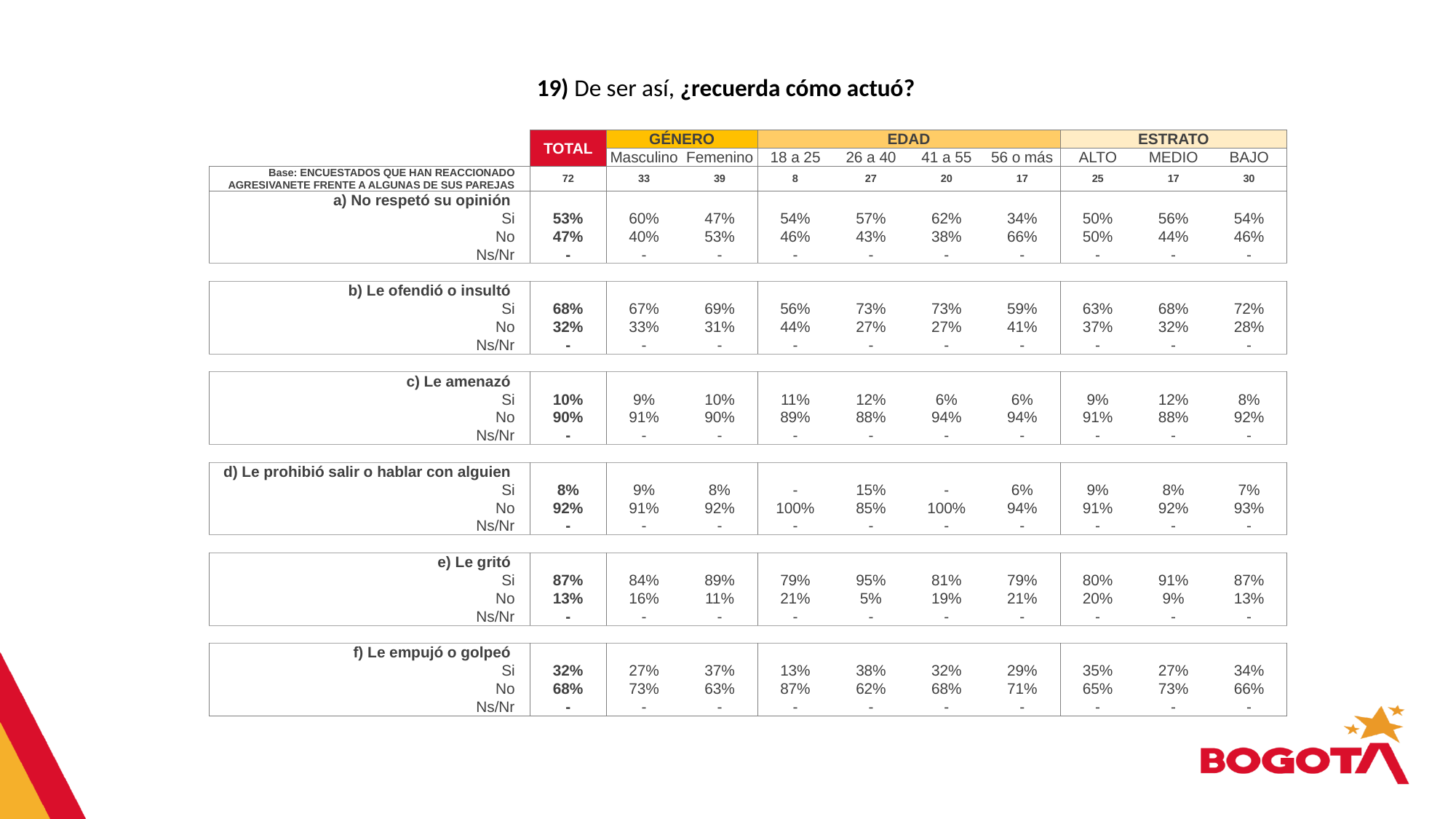

19) De ser así, ¿recuerda cómo actuó?
|  |  | TOTAL | GÉNERO |  | EDAD |  |  |  | ESTRATO |  |  |
| --- | --- | --- | --- | --- | --- | --- | --- | --- | --- | --- | --- |
|  |  |  | Masculino | Femenino | 18 a 25 | 26 a 40 | 41 a 55 | 56 o más | ALTO | MEDIO | BAJO |
| Base: ENCUESTADOS QUE HAN REACCIONADO AGRESIVANETE FRENTE A ALGUNAS DE SUS PAREJAS |  | 72 | 33 | 39 | 8 | 27 | 20 | 17 | 25 | 17 | 30 |
| a) No respetó su opinión |  |  |  |  |  |  |  |  |  |  |  |
| Si |  | 53% | 60% | 47% | 54% | 57% | 62% | 34% | 50% | 56% | 54% |
| No |  | 47% | 40% | 53% | 46% | 43% | 38% | 66% | 50% | 44% | 46% |
| Ns/Nr |  | - | - | - | - | - | - | - | - | - | - |
|  |  |  |  |  |  |  |  |  |  |  |  |
| b) Le ofendió o insultó |  |  |  |  |  |  |  |  |  |  |  |
| Si |  | 68% | 67% | 69% | 56% | 73% | 73% | 59% | 63% | 68% | 72% |
| No |  | 32% | 33% | 31% | 44% | 27% | 27% | 41% | 37% | 32% | 28% |
| Ns/Nr |  | - | - | - | - | - | - | - | - | - | - |
|  |  |  |  |  |  |  |  |  |  |  |  |
| c) Le amenazó |  |  |  |  |  |  |  |  |  |  |  |
| Si |  | 10% | 9% | 10% | 11% | 12% | 6% | 6% | 9% | 12% | 8% |
| No |  | 90% | 91% | 90% | 89% | 88% | 94% | 94% | 91% | 88% | 92% |
| Ns/Nr |  | - | - | - | - | - | - | - | - | - | - |
|  |  |  |  |  |  |  |  |  |  |  |  |
| d) Le prohibió salir o hablar con alguien |  |  |  |  |  |  |  |  |  |  |  |
| Si |  | 8% | 9% | 8% | - | 15% | - | 6% | 9% | 8% | 7% |
| No |  | 92% | 91% | 92% | 100% | 85% | 100% | 94% | 91% | 92% | 93% |
| Ns/Nr |  | - | - | - | - | - | - | - | - | - | - |
|  |  |  |  |  |  |  |  |  |  |  |  |
| e) Le gritó |  |  |  |  |  |  |  |  |  |  |  |
| Si |  | 87% | 84% | 89% | 79% | 95% | 81% | 79% | 80% | 91% | 87% |
| No |  | 13% | 16% | 11% | 21% | 5% | 19% | 21% | 20% | 9% | 13% |
| Ns/Nr |  | - | - | - | - | - | - | - | - | - | - |
|  |  |  |  |  |  |  |  |  |  |  |  |
| f) Le empujó o golpeó |  |  |  |  |  |  |  |  |  |  |  |
| Si |  | 32% | 27% | 37% | 13% | 38% | 32% | 29% | 35% | 27% | 34% |
| No |  | 68% | 73% | 63% | 87% | 62% | 68% | 71% | 65% | 73% | 66% |
| Ns/Nr |  | - | - | - | - | - | - | - | - | - | - |